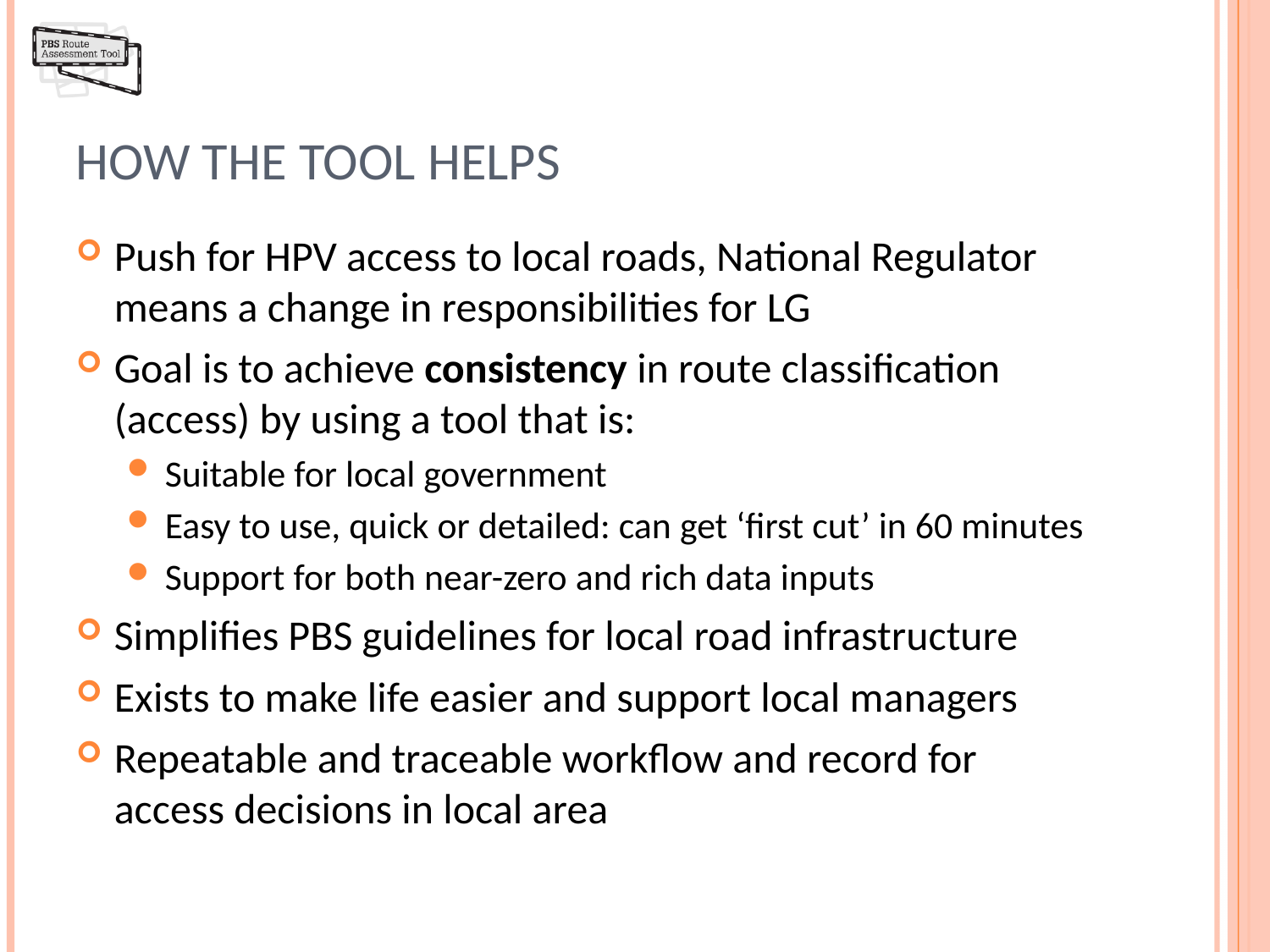

# How the Tool Helps
Push for HPV access to local roads, National Regulator means a change in responsibilities for LG
Goal is to achieve consistency in route classification (access) by using a tool that is:
Suitable for local government
Easy to use, quick or detailed: can get ‘first cut’ in 60 minutes
Support for both near-zero and rich data inputs
Simplifies PBS guidelines for local road infrastructure
Exists to make life easier and support local managers
Repeatable and traceable workflow and record for access decisions in local area